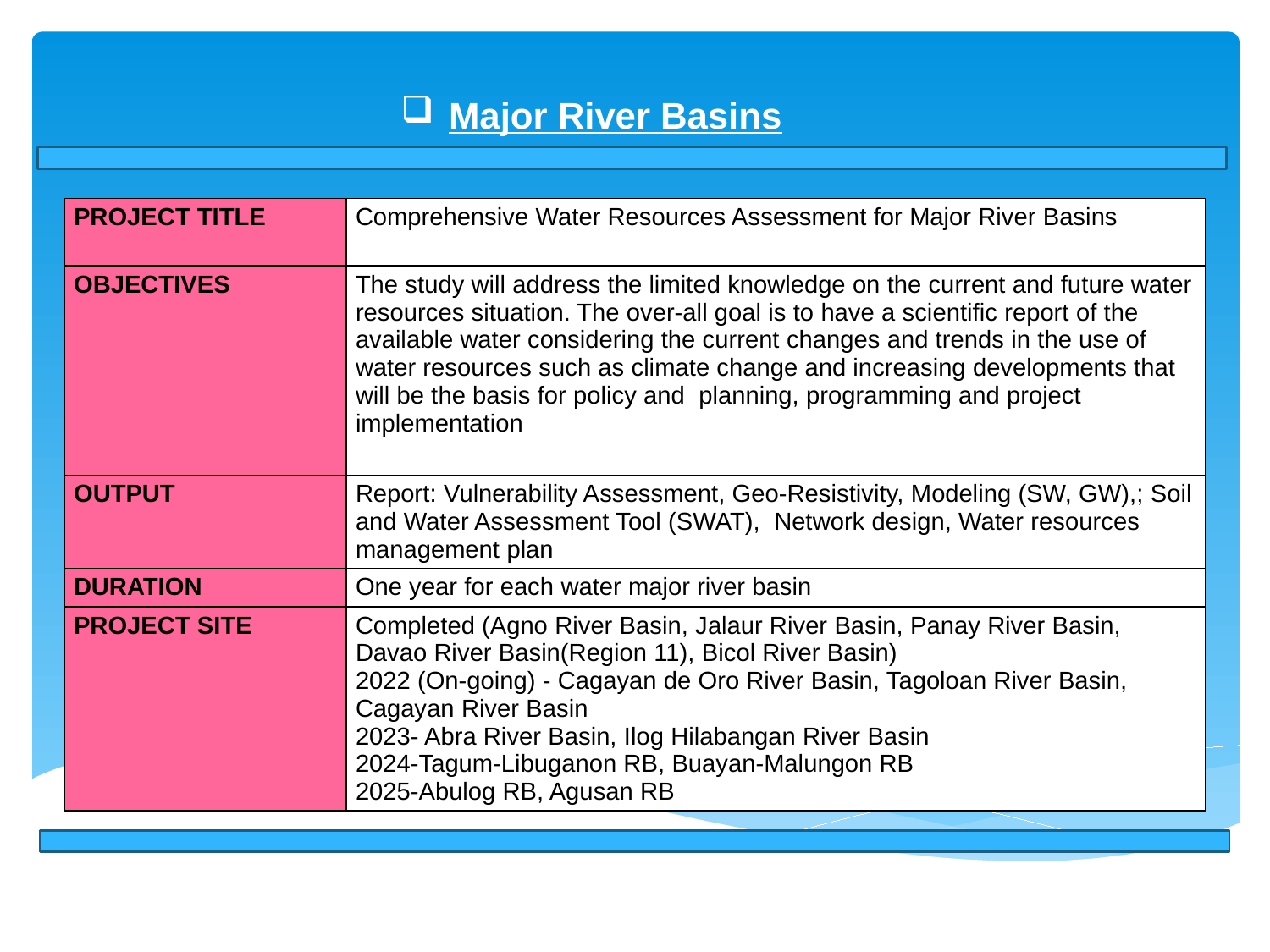

# Major River Basins

| PROJECT TITLE | Comprehensive Water Resources Assessment for Major River Basins |
| --- | --- |
| OBJECTIVES | The study will address the limited knowledge on the current and future water resources situation. The over-all goal is to have a scientific report of the available water considering the current changes and trends in the use of water resources such as climate change and increasing developments that will be the basis for policy and planning, programming and project implementation |
| OUTPUT | Report: Vulnerability Assessment, Geo-Resistivity, Modeling (SW, GW),; Soil and Water Assessment Tool (SWAT), Network design, Water resources management plan |
| DURATION | One year for each water major river basin |
| PROJECT SITE | Completed (Agno River Basin, Jalaur River Basin, Panay River Basin, Davao River Basin(Region 11), Bicol River Basin) 2022 (On-going) - Cagayan de Oro River Basin, Tagoloan River Basin, Cagayan River Basin 2023- Abra River Basin, Ilog Hilabangan River Basin 2024-Tagum-Libuganon RB, Buayan-Malungon RB 2025-Abulog RB, Agusan RB |